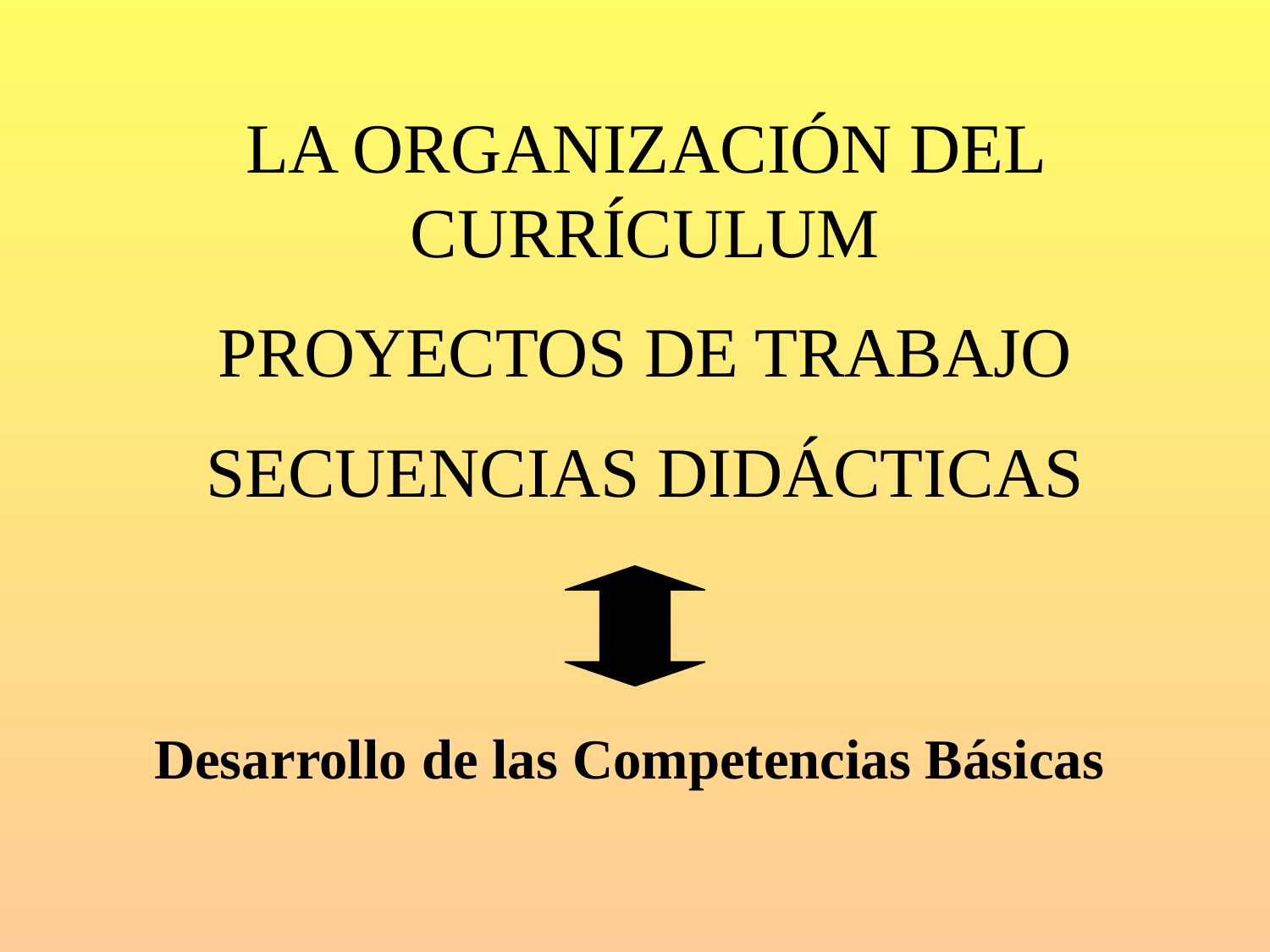

LA ORGANIZACIÓN DEL CURRÍCULUM
PROYECTOS DE TRABAJO
SECUENCIAS DIDÁCTICAS

Desarrollo de las Competencias Básicas